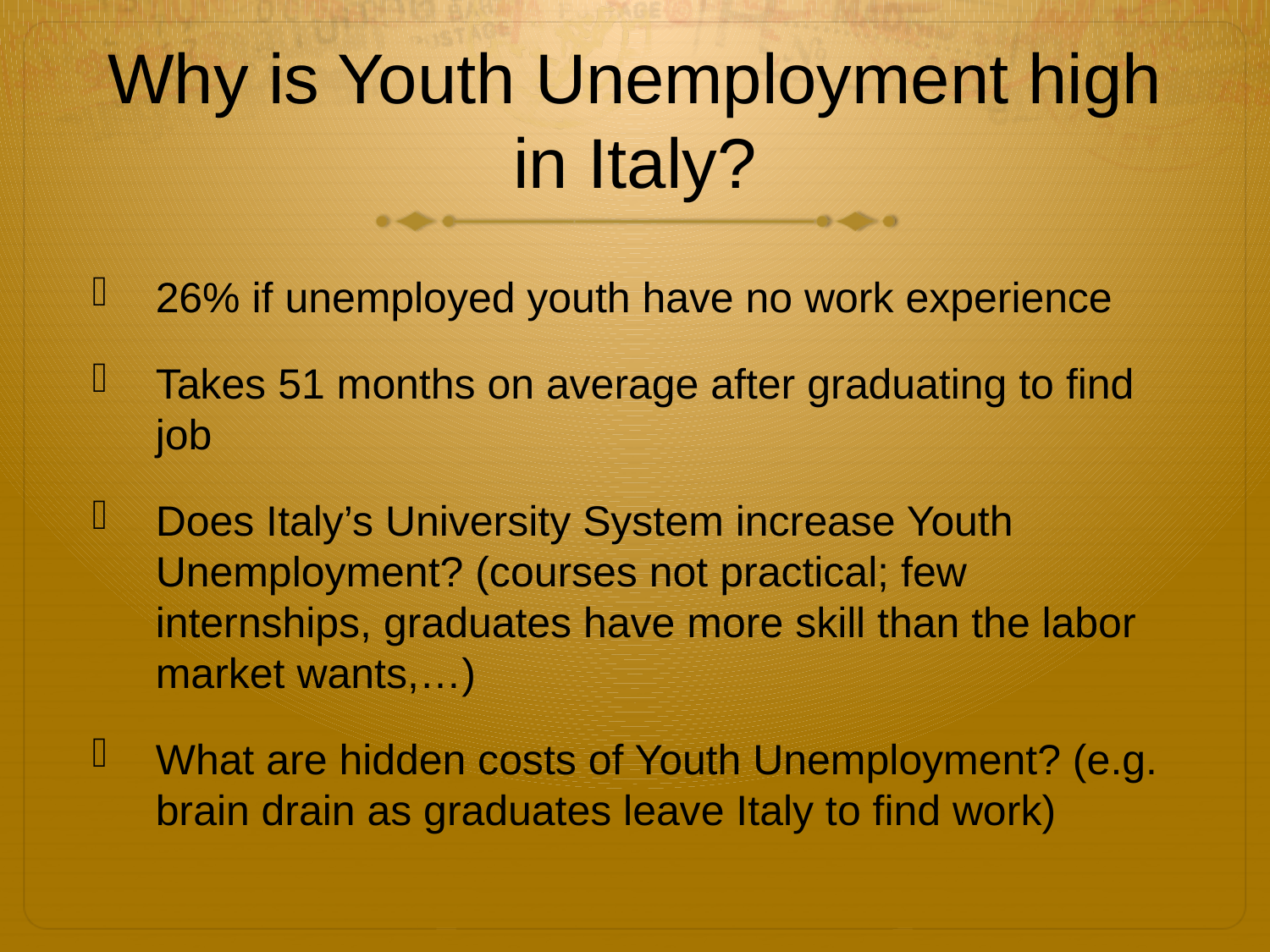

# Why is Youth Unemployment high in Italy?
26% if unemployed youth have no work experience
Takes 51 months on average after graduating to find job
Does Italy’s University System increase Youth Unemployment? (courses not practical; few internships, graduates have more skill than the labor market wants,…)
What are hidden costs of Youth Unemployment? (e.g. brain drain as graduates leave Italy to find work)